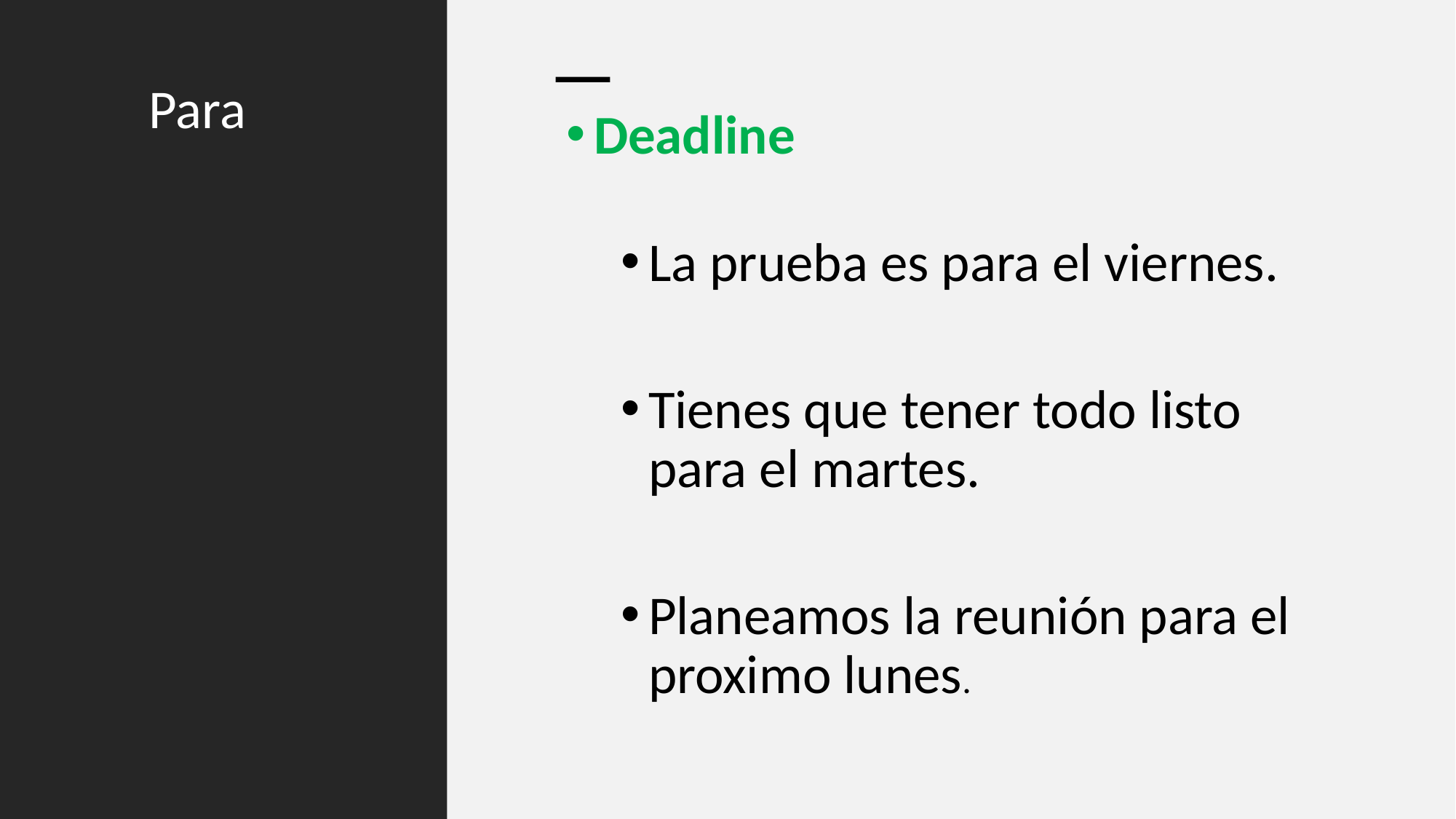

# Para

Deadline

La prueba es para el viernes.

Tienes que tener todo listo para el martes.

Planeamos la reunión para el proximo lunes.